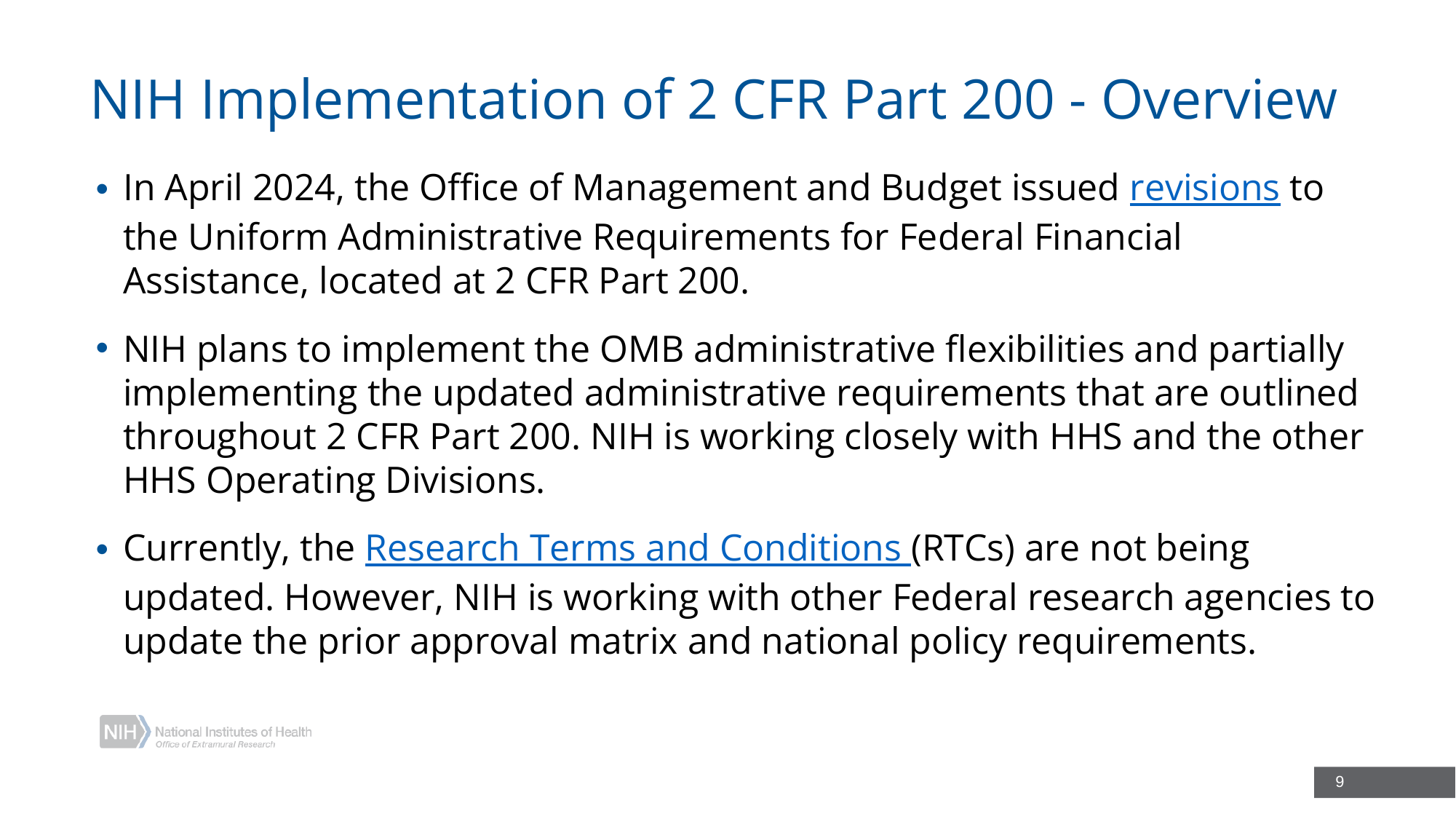

# NIH Implementation of 2 CFR Part 200 - Overview
In April 2024, the Office of Management and Budget issued revisions to the Uniform Administrative Requirements for Federal Financial Assistance, located at 2 CFR Part 200.
NIH plans to implement the OMB administrative flexibilities and partially implementing the updated administrative requirements that are outlined throughout 2 CFR Part 200. NIH is working closely with HHS and the other HHS Operating Divisions.
Currently, the Research Terms and Conditions (RTCs) are not being updated. However, NIH is working with other Federal research agencies to update the prior approval matrix and national policy requirements.

9